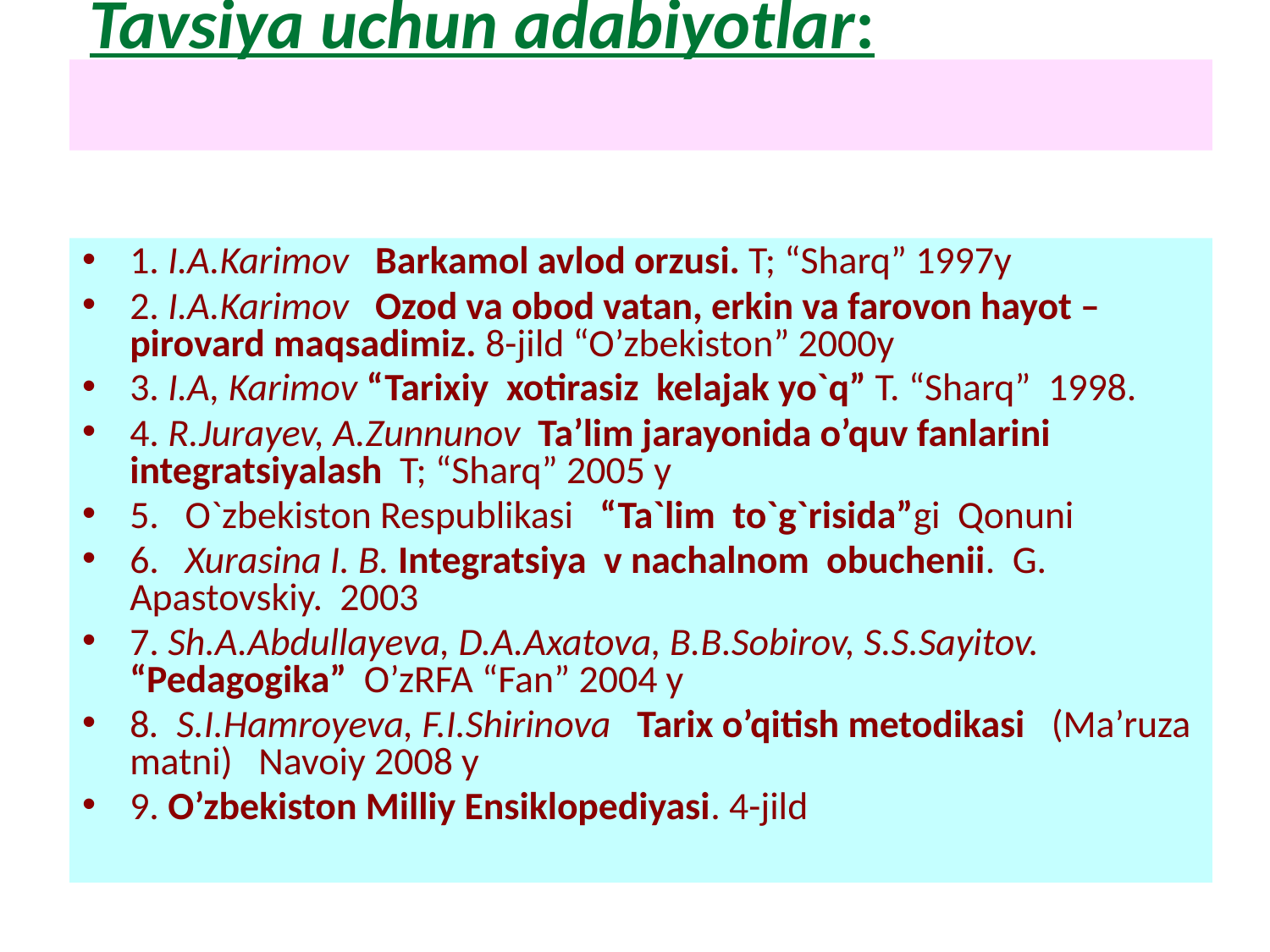

# Tavsiya uchun adabiyotlar:
1. I.A.Karimov   Barkamol avlod orzusi. T; “Sharq” 1997y
2. I.A.Karimov   Ozod va obod vatan, erkin va farovon hayot – pirovard maqsadimiz. 8-jild “O’zbekiston” 2000y
3. I.A, Karimov “Tarixiy  xotirasiz  kelajak yo`q” T. “Sharq”  1998.
4. R.Jurayev, A.Zunnunov  Ta’lim jarayonida o’quv fanlarini integratsiyalash  T; “Sharq” 2005 y
5.   O`zbekiston Respublikasi   “Ta`lim  to`g`risida”gi  Qonuni
6.   Xurasina I. B. Integratsiya  v nachalnom  obuchenii.  G. Apastovskiy.  2003
7. Sh.A.Abdullayeva, D.A.Axatova, B.B.Sobirov, S.S.Sayitov. “Pedagogika”  O’zRFA “Fan” 2004 y
8.  S.I.Hamroyeva, F.I.Shirinova   Tarix o’qitish metodikasi   (Ma’ruza matni)   Navoiy 2008 y
9. O’zbekiston Milliy Ensiklopediyasi. 4-jild